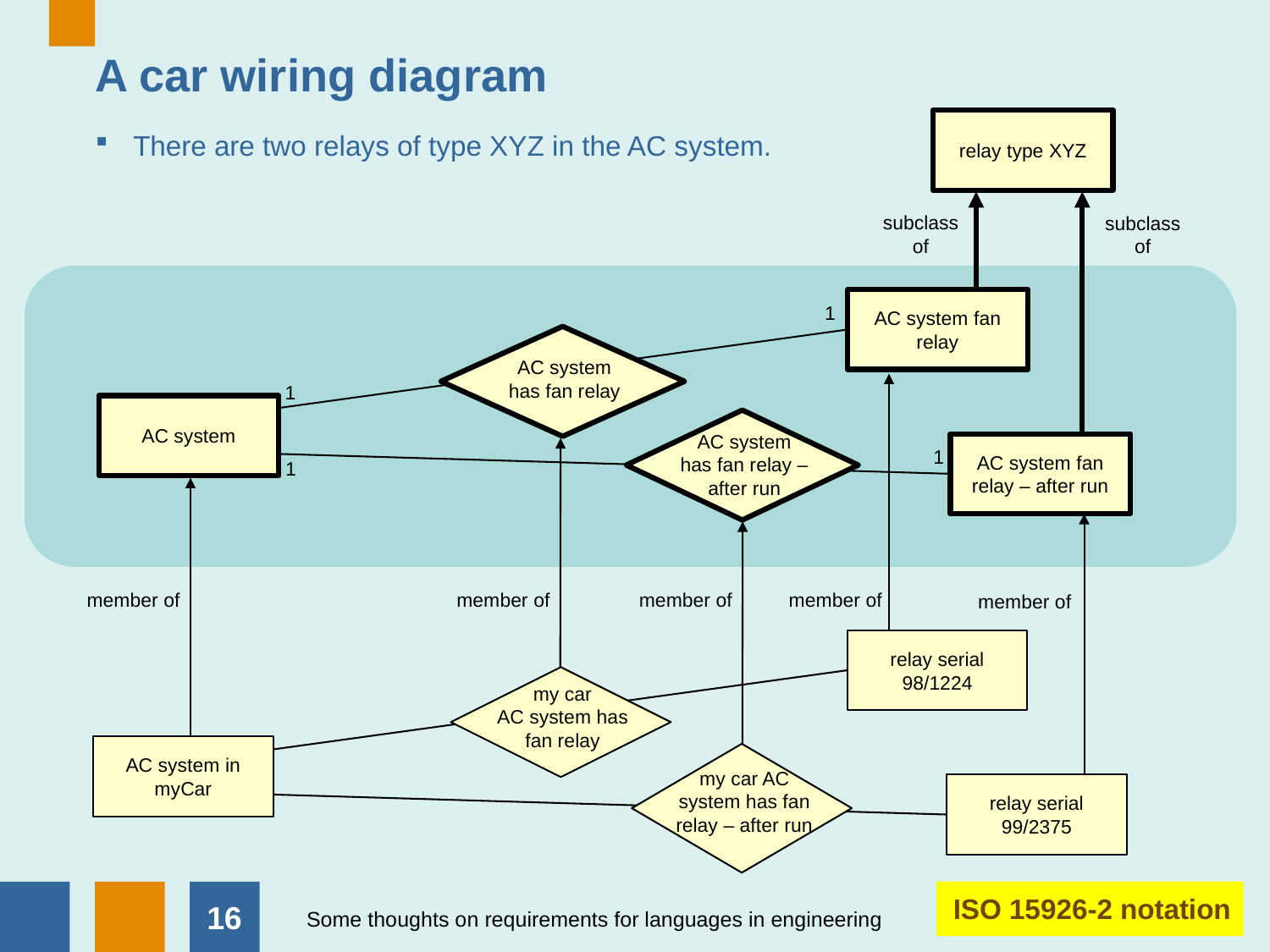

# A car wiring diagram
relay type XYZ
There are two relays of type XYZ in the AC system.

subclass of
subclass of

AC system fan relay
1

AC system
has fan relay
1
AC system

AC system
has fan relay –
after run
AC system fan relay – after run
1
1
member of
member of
member of
member of
member of
relay serial 98/1224

my car
AC system has
fan relay
AC system in myCar

my car AC
system has fan
relay – after run
relay serial 99/2375

ISO 15926-2 notation
16